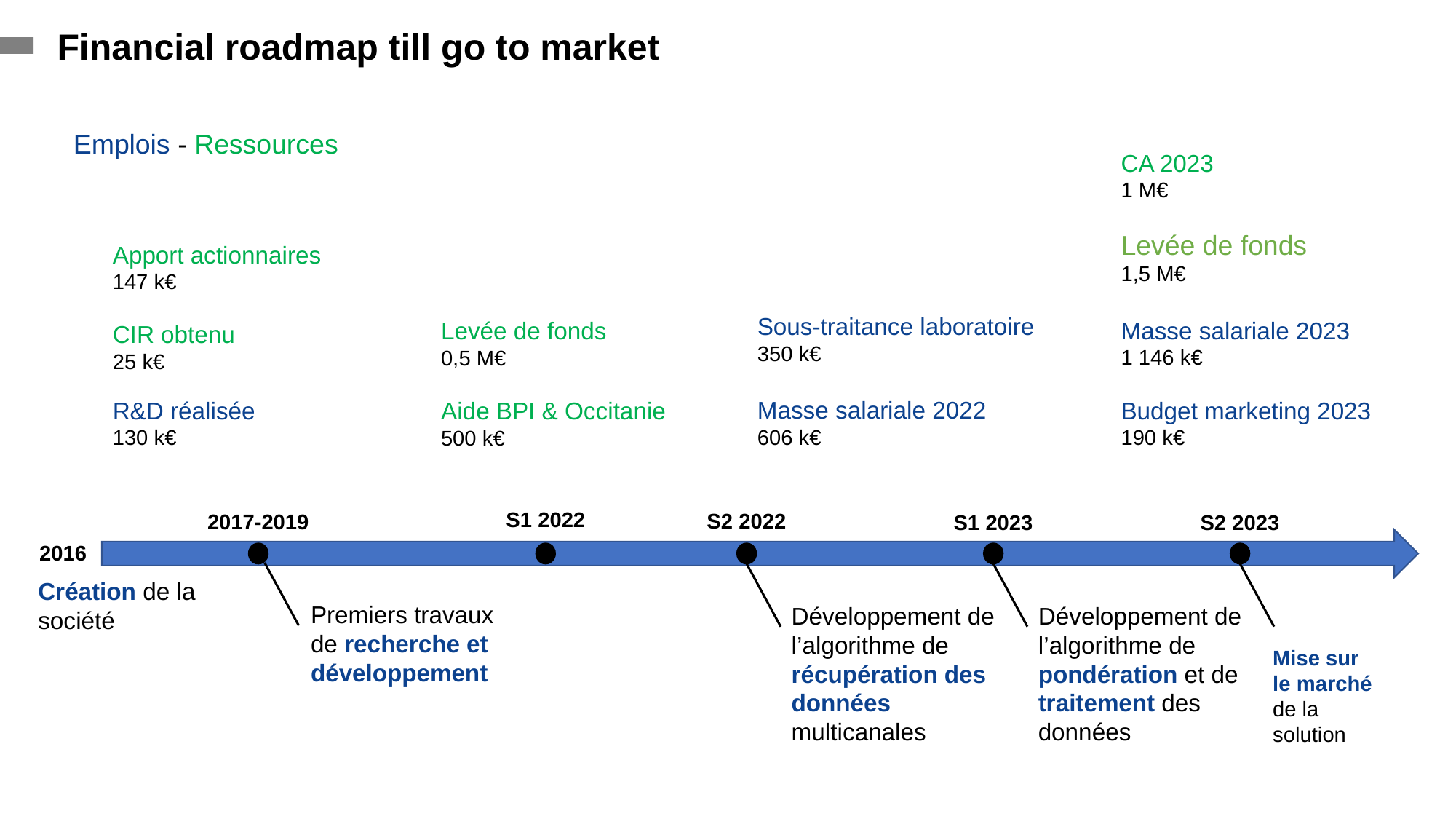

Financial roadmap till go to market

Emplois - Ressources
CA 2023
1 M€

Levée de fonds
1,5 M€
Apport actionnaires
147 k€

CIR obtenu
25 k€
Sous-traitance laboratoire
350 k€

Masse salariale 2022
606 k€
Levée de fonds
0,5 M€

Aide BPI & Occitanie
500 k€
S1 2022
2017-2019

2016

Développement de l’algorithme de récupération des données multicanales

Développement de l’algorithme de pondération et de traitement des données

Création de la société
Premiers travaux de recherche et développement
Mise sur le marché de la solution
Masse salariale 2023
1 146 k€

Budget marketing 2023
190 k€
R&D réalisée
130 k€
S2 2022
S1 2023
S2 2023